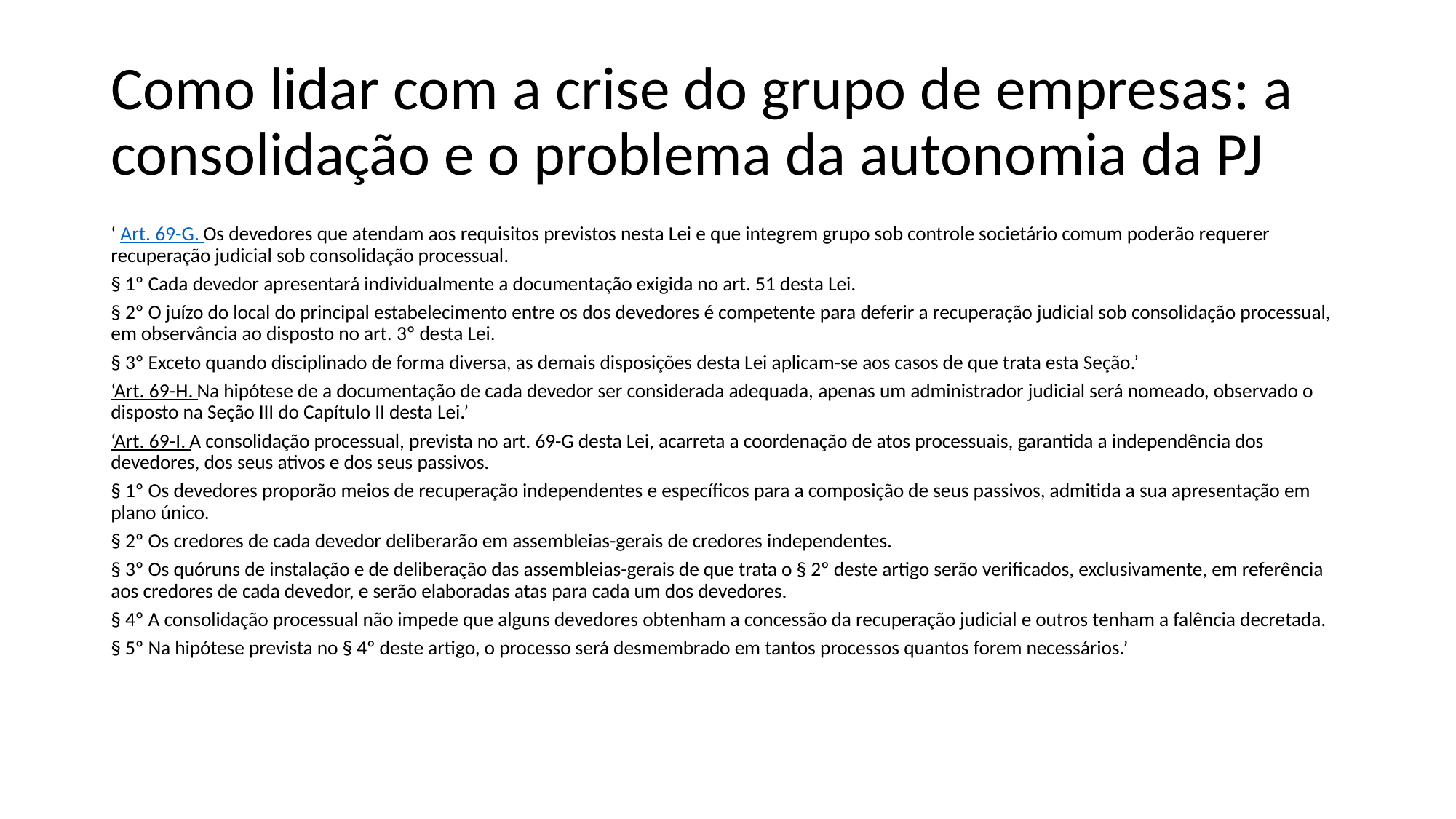

# Como lidar com a crise do grupo de empresas: a consolidação e o problema da autonomia da PJ
‘ Art. 69-G. Os devedores que atendam aos requisitos previstos nesta Lei e que integrem grupo sob controle societário comum poderão requerer recuperação judicial sob consolidação processual.
§ 1º Cada devedor apresentará individualmente a documentação exigida no art. 51 desta Lei.
§ 2º O juízo do local do principal estabelecimento entre os dos devedores é competente para deferir a recuperação judicial sob consolidação processual, em observância ao disposto no art. 3º desta Lei.
§ 3º Exceto quando disciplinado de forma diversa, as demais disposições desta Lei aplicam-se aos casos de que trata esta Seção.’
‘Art. 69-H. Na hipótese de a documentação de cada devedor ser considerada adequada, apenas um administrador judicial será nomeado, observado o disposto na Seção III do Capítulo II desta Lei.’
‘Art. 69-I. A consolidação processual, prevista no art. 69-G desta Lei, acarreta a coordenação de atos processuais, garantida a independência dos devedores, dos seus ativos e dos seus passivos.
§ 1º Os devedores proporão meios de recuperação independentes e específicos para a composição de seus passivos, admitida a sua apresentação em plano único.
§ 2º Os credores de cada devedor deliberarão em assembleias-gerais de credores independentes.
§ 3º Os quóruns de instalação e de deliberação das assembleias-gerais de que trata o § 2º deste artigo serão verificados, exclusivamente, em referência aos credores de cada devedor, e serão elaboradas atas para cada um dos devedores.
§ 4º A consolidação processual não impede que alguns devedores obtenham a concessão da recuperação judicial e outros tenham a falência decretada.
§ 5º Na hipótese prevista no § 4º deste artigo, o processo será desmembrado em tantos processos quantos forem necessários.’